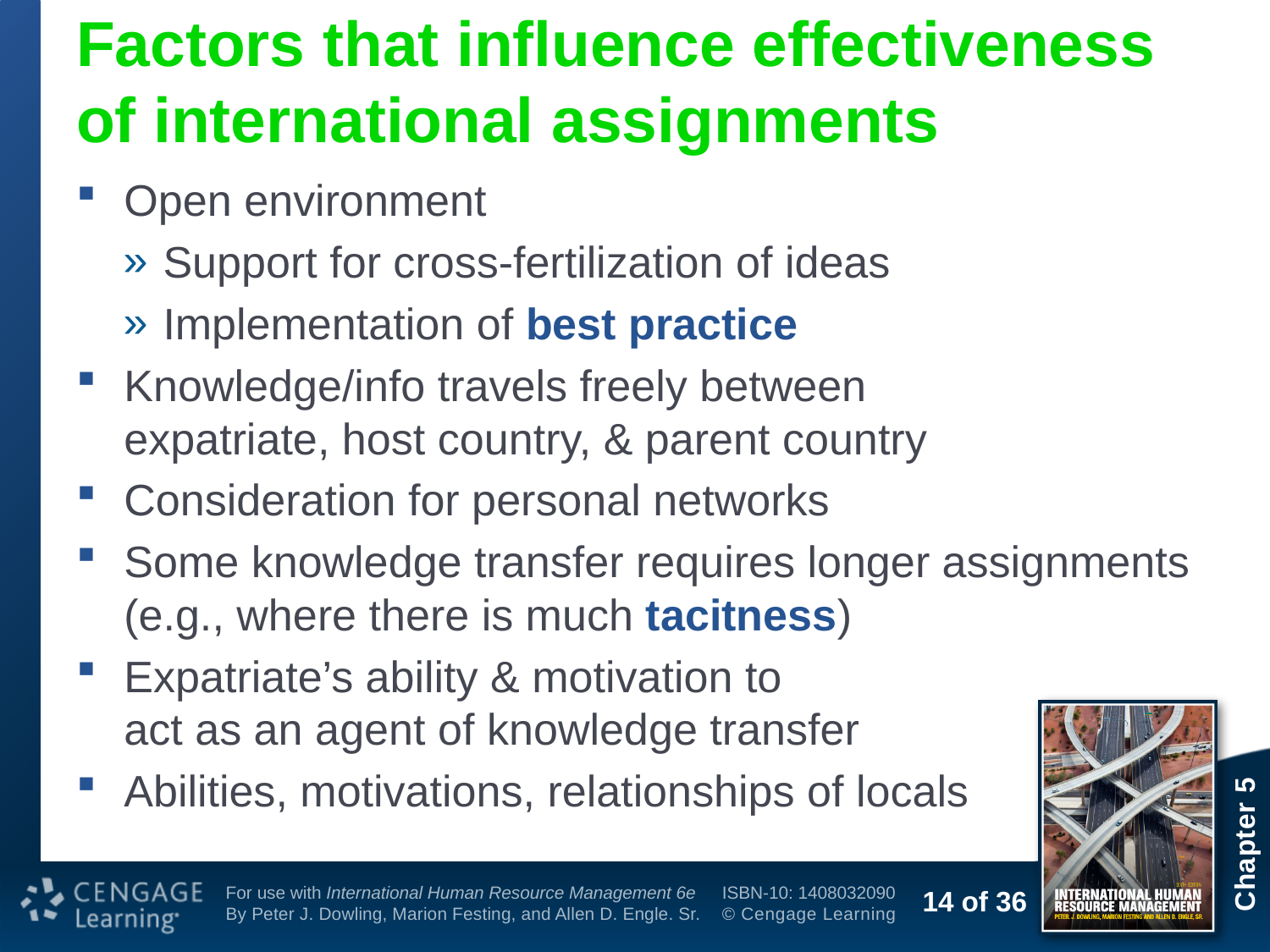

# Factors that influence effectiveness of international assignments
Open environment
Support for cross-fertilization of ideas
Implementation of best practice
Knowledge/info travels freely between
expatriate, host country, & parent country
Consideration for personal networks
Some knowledge transfer requires longer assignments (e.g., where there is much tacitness)
Expatriate’s ability & motivation to
act as an agent of knowledge transfer
Abilities, motivations, relationships of locals